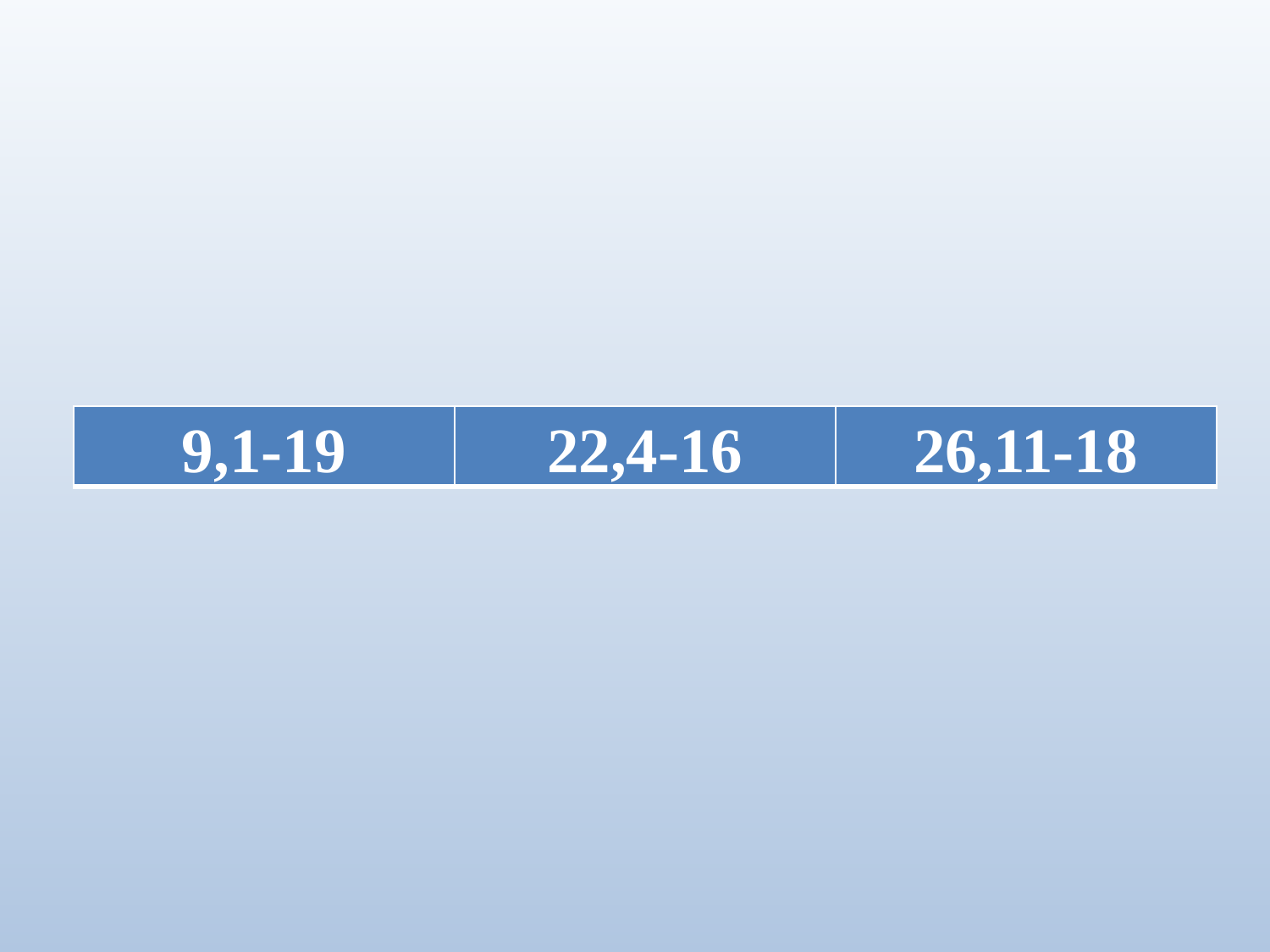

#
| 9,1-19 | 22,4-16 | 26,11-18 |
| --- | --- | --- |